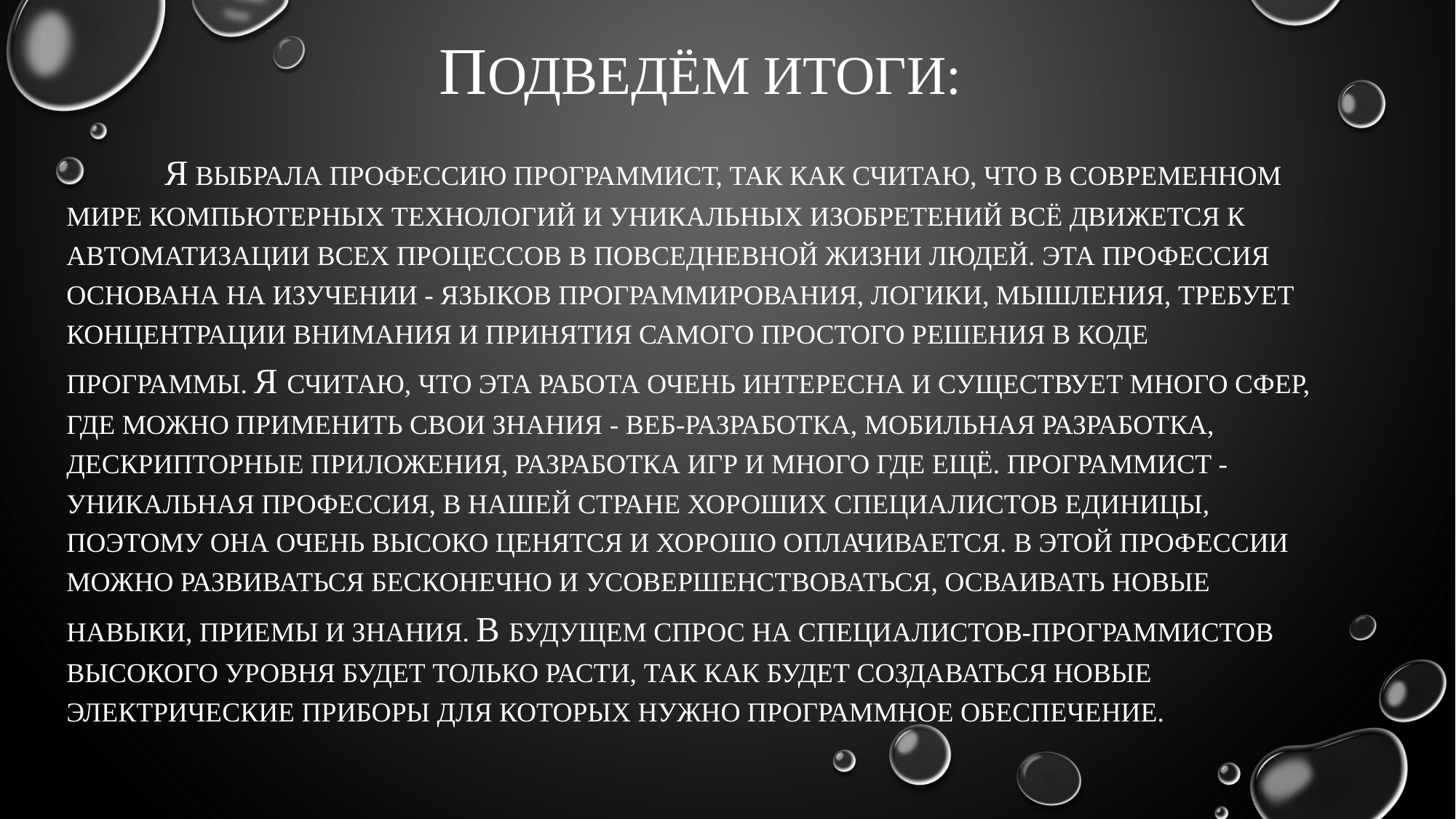

# Подведём итоги:
 	Я выбрала профессию программист, так как считаю, что в современном мире компьютерных технологий и уникальных изобретений всё движется к автоматизации всех процессов в повседневной жизни людей. Эта профессия основана на изучении - языков программирования, логики, мышления, требует концентрации внимания и принятия самого простого решения в коде программы. Я считаю, что эта работа очень интересна и существует много сфер, где можно применить свои знания - веб-разработка, мобильная разработка, дескрипторные приложения, разработка игр и много где ещё. Программист -уникальная профессия, в нашей стране хороших специалистов единицы, поэтому она очень высоко ценятся и хорошо оплачивается. В этой профессии можно развиваться бесконечно и усовершенствоваться, осваивать новые навыки, приемы и знания. В будущем спрос на специалистов-программистов высокого уровня будет только расти, так как будет создаваться новые электрические приборы для которых нужно программное обеспечение.